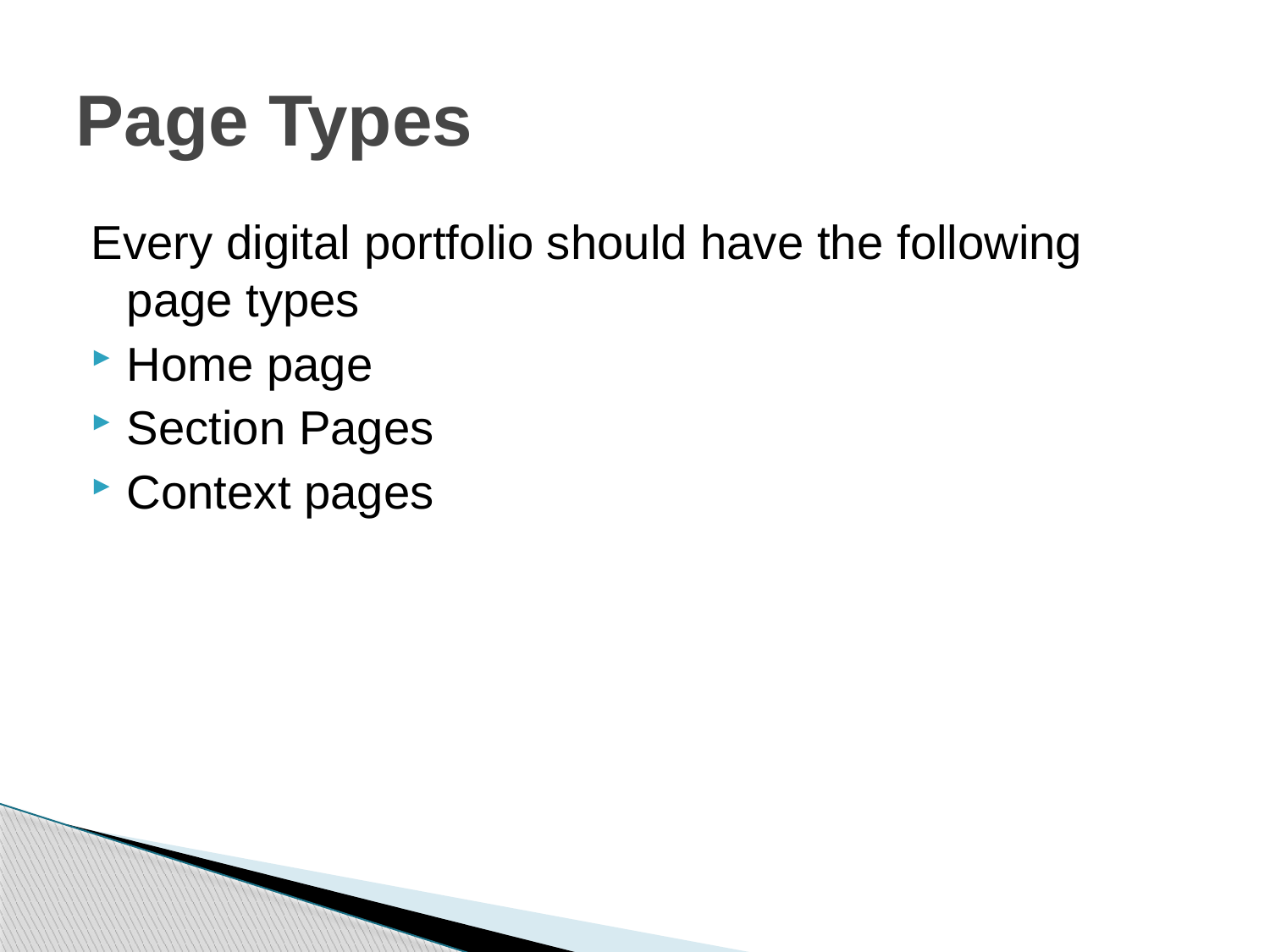

# Page Types
Every digital portfolio should have the following page types
Home page
Section Pages
Context pages